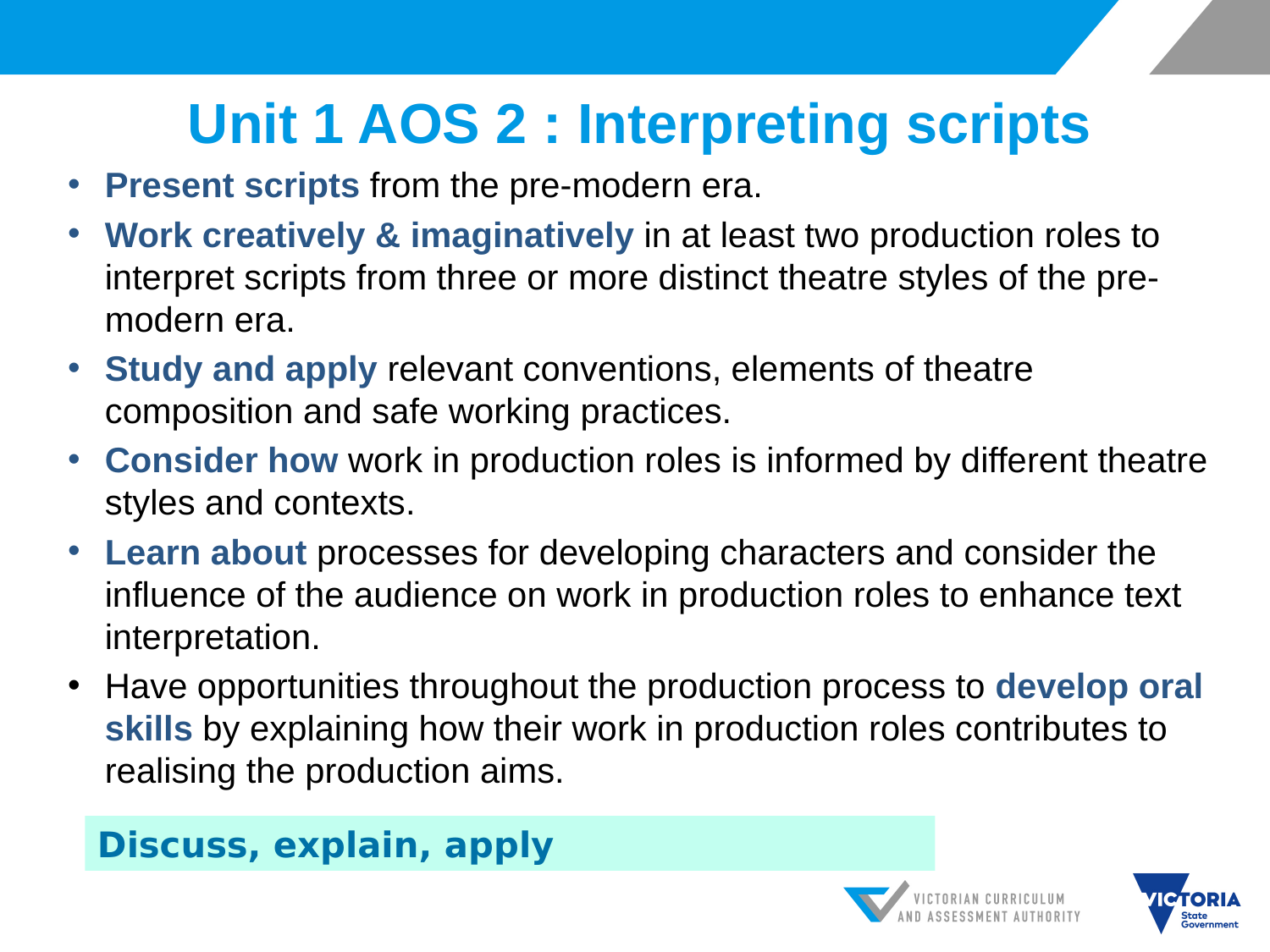

# Unit 1 AOS 2 : Interpreting scripts
Present scripts from the pre-modern era.
Work creatively & imaginatively in at least two production roles to interpret scripts from three or more distinct theatre styles of the pre-modern era.
Study and apply relevant conventions, elements of theatre composition and safe working practices.
Consider how work in production roles is informed by different theatre styles and contexts.
Learn about processes for developing characters and consider the influence of the audience on work in production roles to enhance text interpretation.
Have opportunities throughout the production process to develop oral skills by explaining how their work in production roles contributes to realising the production aims.

Discuss, explain, apply